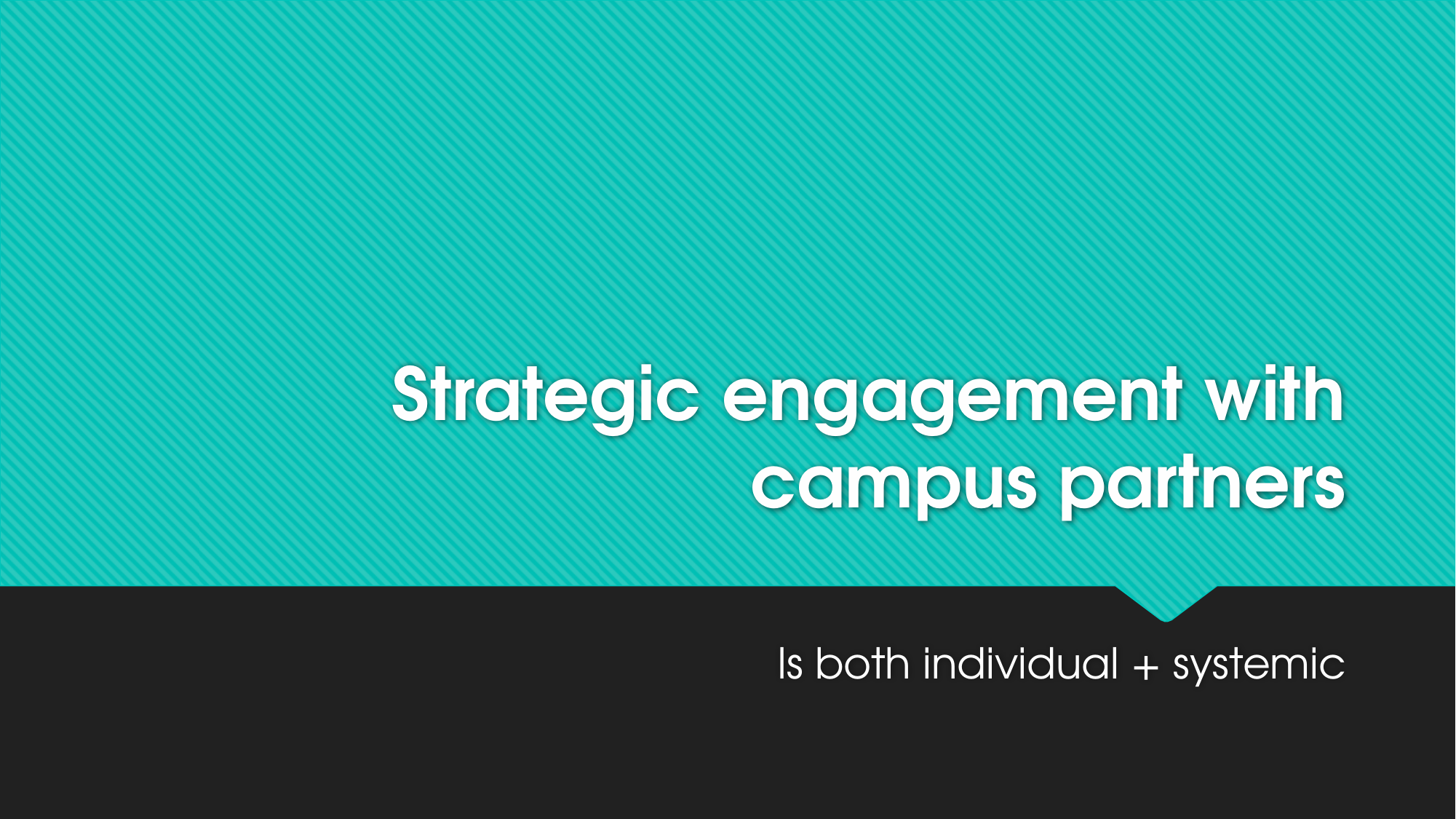

# Strategic engagement with campus partners
Is both individual + systemic